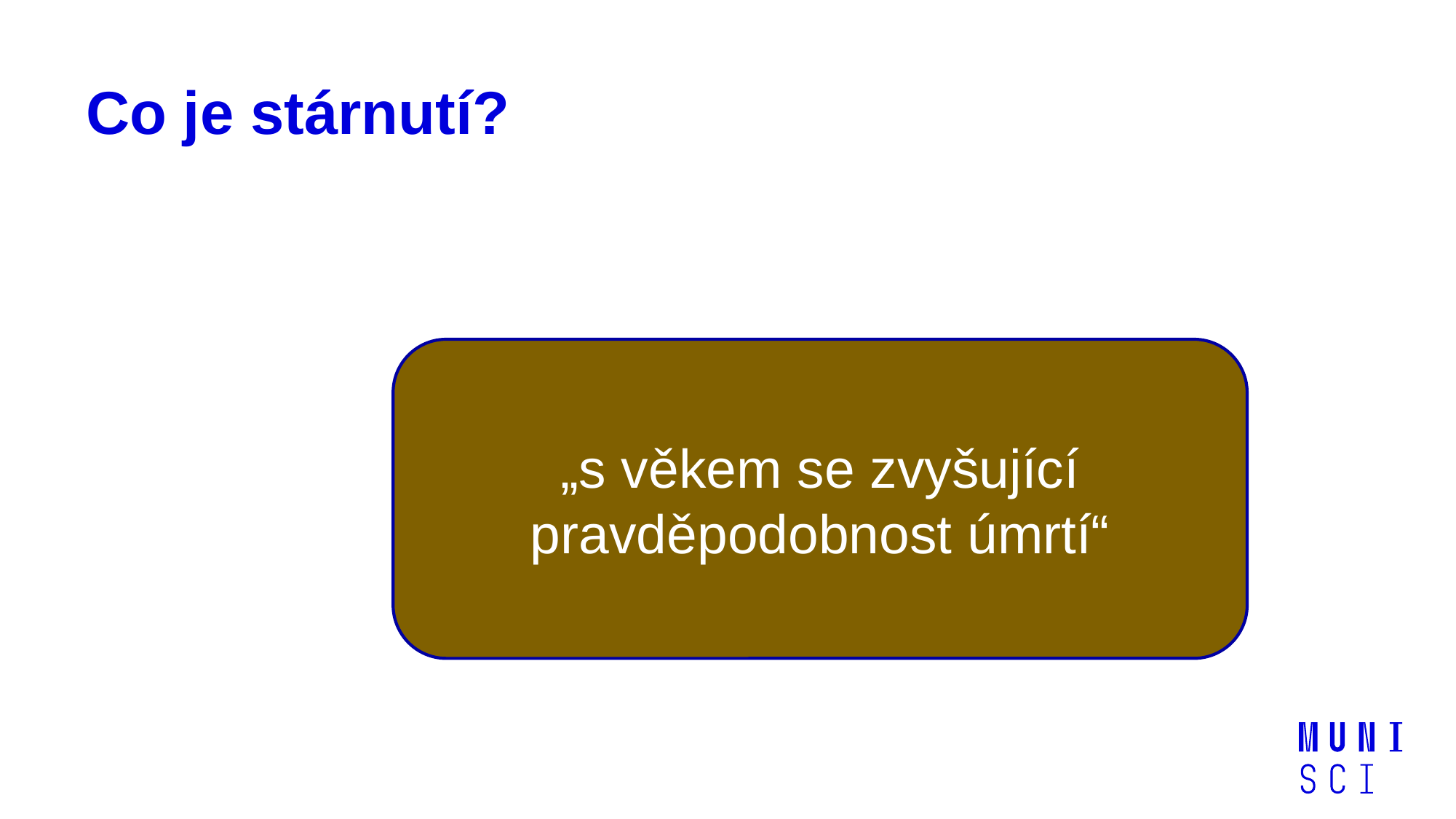

# Co je stárnutí?

„s věkem se zvyšující pravděpodobnost úmrtí“